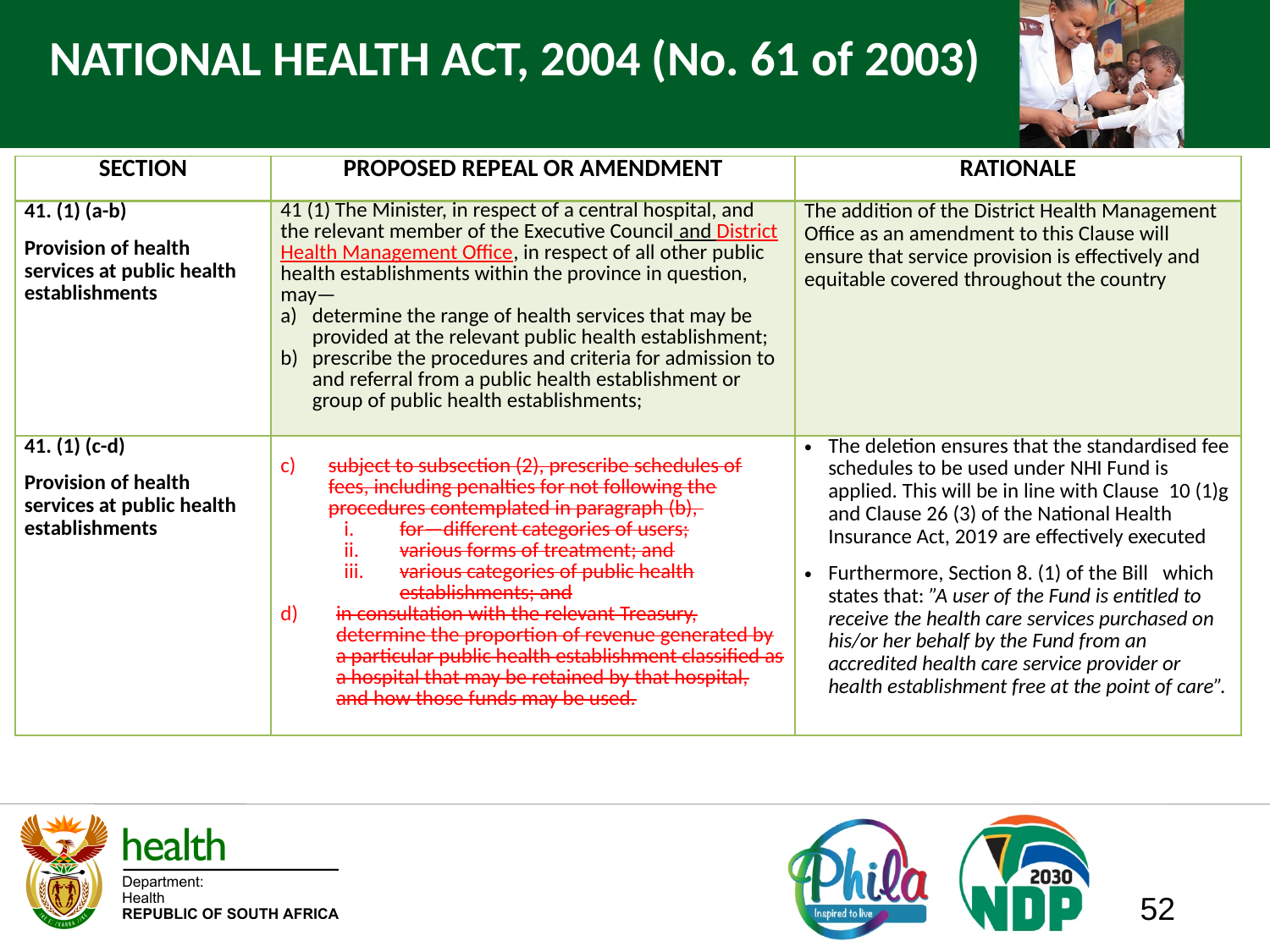

# NATIONAL HEALTH ACT, 2004 (No. 61 of 2003)
| SECTION | PROPOSED REPEAL OR AMENDMENT | RATIONALE |
| --- | --- | --- |
| 41. (1) (a-b) Provision of health services at public health establishments | 41 (1) The Minister, in respect of a central hospital, and the relevant member of the Executive Council and District Health Management Office, in respect of all other public health establishments within the province in question, may— determine the range of health services that may be provided at the relevant public health establishment; prescribe the procedures and criteria for admission to and referral from a public health establishment or group of public health establishments; | The addition of the District Health Management Office as an amendment to this Clause will ensure that service provision is effectively and equitable covered throughout the country |
| 41. (1) (c-d) Provision of health services at public health establishments | subject to subsection (2), prescribe schedules of fees, including penalties for not following the procedures contemplated in paragraph (b), for—different categories of users; various forms of treatment; and various categories of public health establishments; and in consultation with the relevant Treasury, determine the proportion of revenue generated by a particular public health establishment classified as a hospital that may be retained by that hospital, and how those funds may be used. | The deletion ensures that the standardised fee schedules to be used under NHI Fund is applied. This will be in line with Clause 10 (1)g and Clause 26 (3) of the National Health Insurance Act, 2019 are effectively executed Furthermore, Section 8. (1) of the Bill which states that: ”A user of the Fund is entitled to receive the health care services purchased on his/or her behalf by the Fund from an accredited health care service provider or health establishment free at the point of care”. |